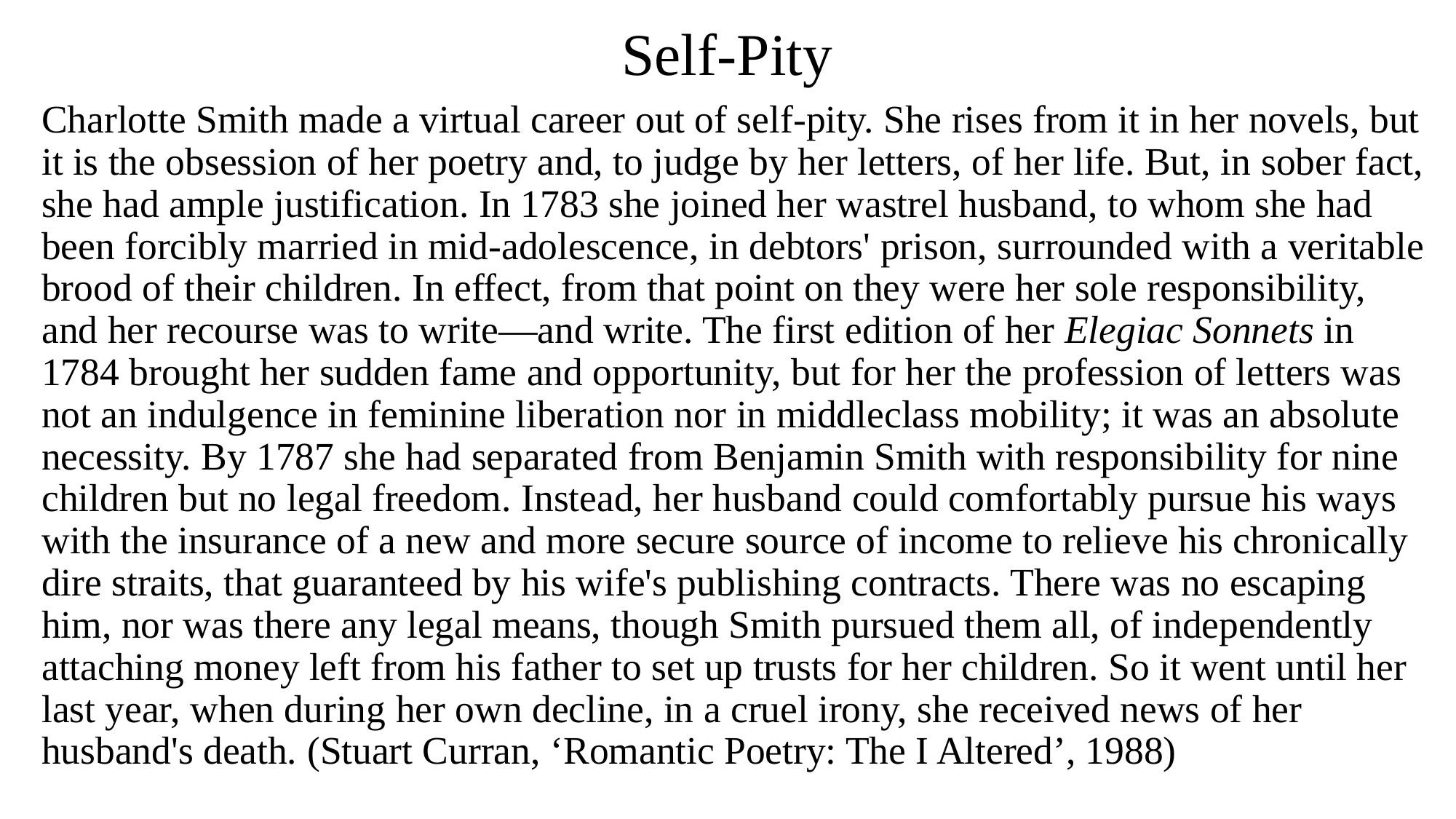

# Self-Pity
Charlotte Smith made a virtual career out of self­-pity. She rises from it in her novels, but it is the obsession of her poetry and, to judge by her letters, of her life. But, in sober fact, she had ample justification. In 1783 she joined her wastrel husband, to whom she had been forcibly married in mid­-adolescence, in debtors' prison, surrounded with a veritable brood of their children. In effect, from that point on they were her sole responsibility, and her recourse was to write—and write. The first edition of her Elegiac Sonnets in 1784 brought her sudden fame and opportunity, but for her the profession of letters was not an indulgence in feminine liberation nor in middle­class mobility; it was an absolute necessity. By 1787 she had separated from Benjamin Smith with responsibility for nine children but no legal freedom. Instead, her husband could comfortably pursue his ways with the insurance of a new and more secure source of income to relieve his chronically dire straits, that guaranteed by his wife's publishing contracts. There was no escaping him, nor was there any legal means, though Smith pursued them all, of independently attaching money left from his father to set up trusts for her children. So it went until her last year, when during her own decline, in a cruel irony, she received news of her husband's death. (Stuart Curran, ‘Romantic Poetry: The I Altered’, 1988)